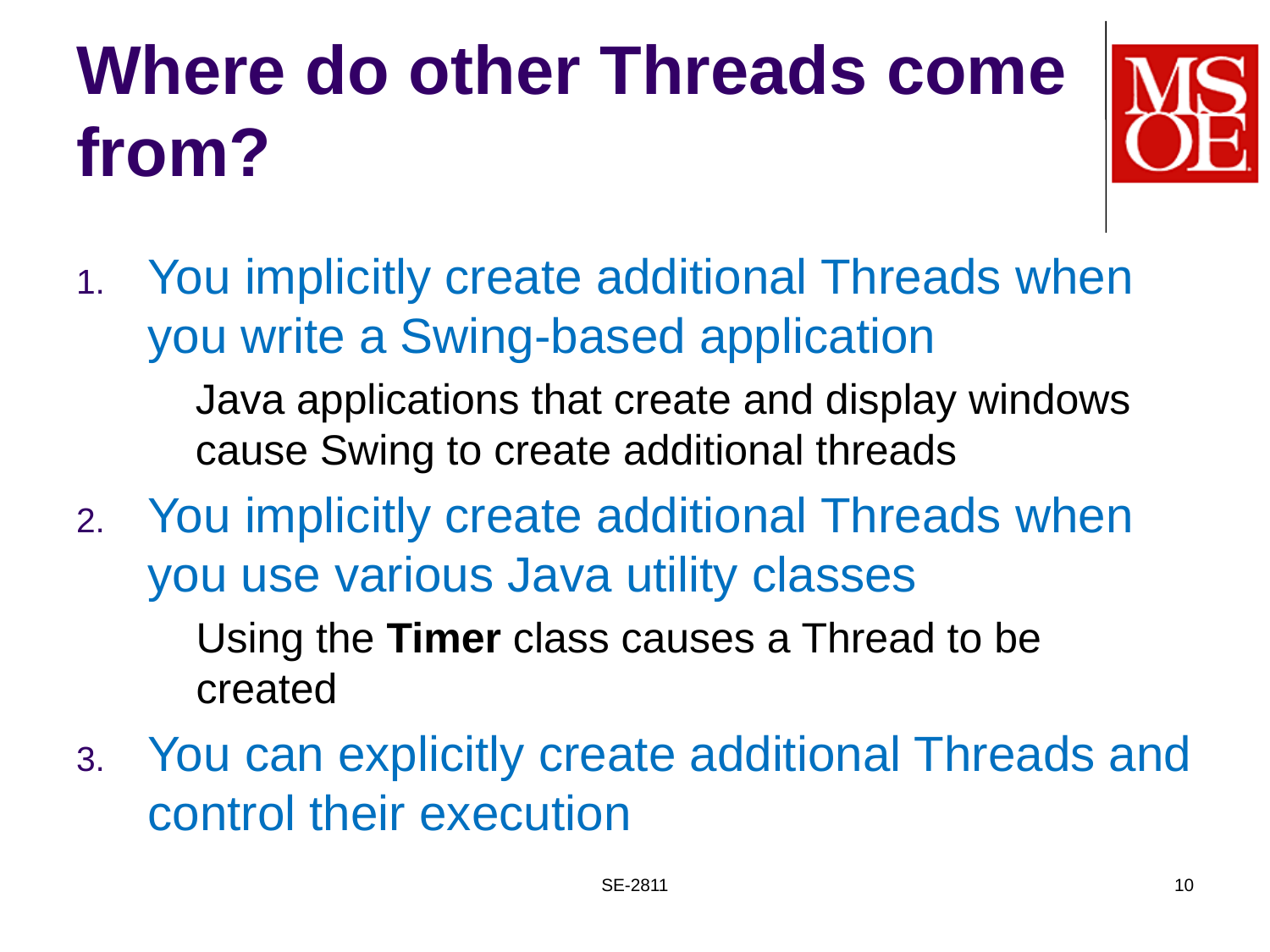

# Where do other Threads come from?
You implicitly create additional Threads when you write a Swing-based application
	Java applications that create and display windows cause Swing to create additional threads
You implicitly create additional Threads when you use various Java utility classes
	Using the Timer class causes a Thread to be created
You can explicitly create additional Threads and control their execution
SE-2811
10